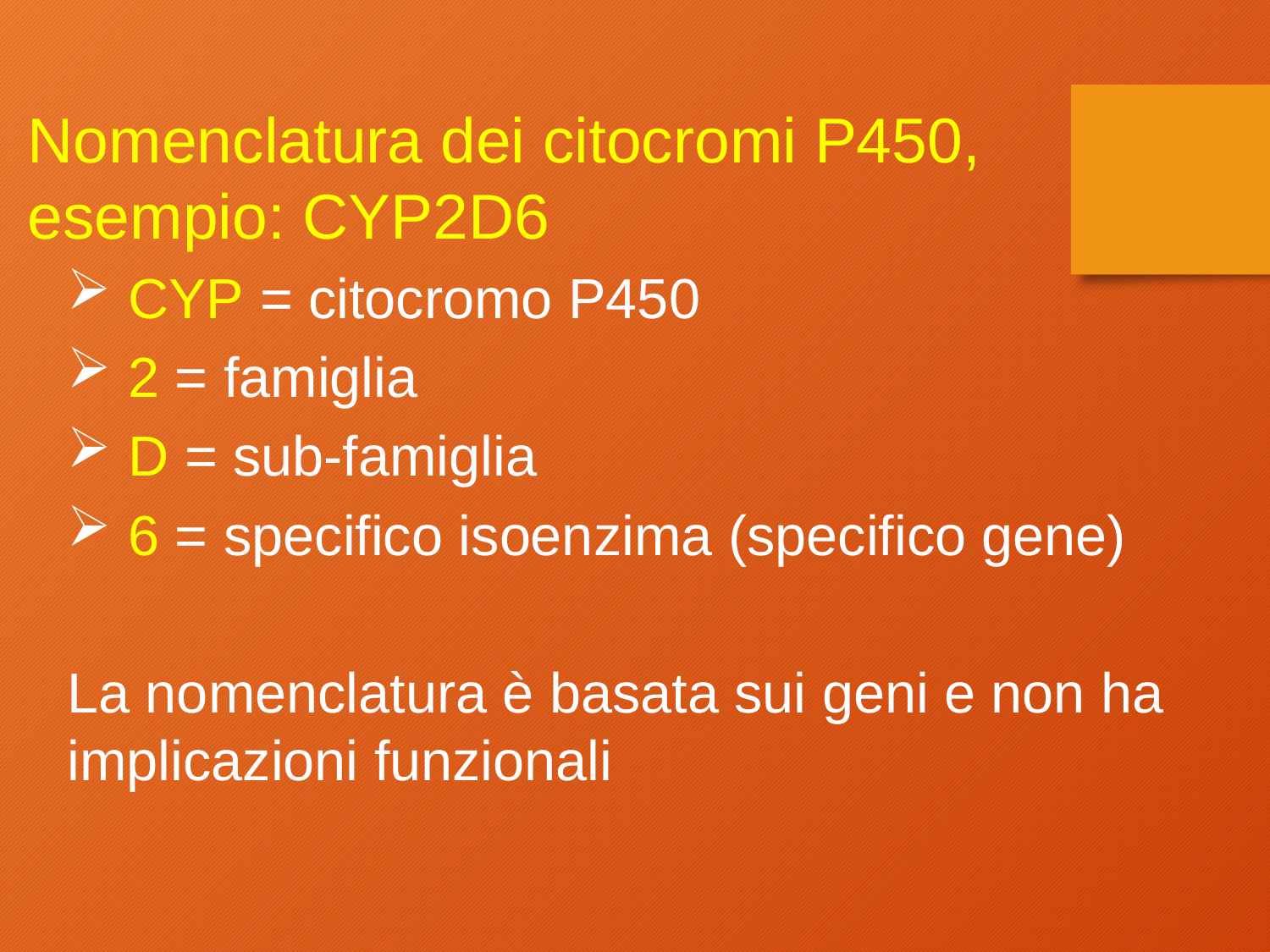

Nomenclatura dei citocromi P450,
esempio: CYP2D6
 CYP = citocromo P450
 2 = famiglia
 D = sub-famiglia
 6 = specifico isoenzima (specifico gene)

La nomenclatura è basata sui geni e non ha implicazioni funzionali